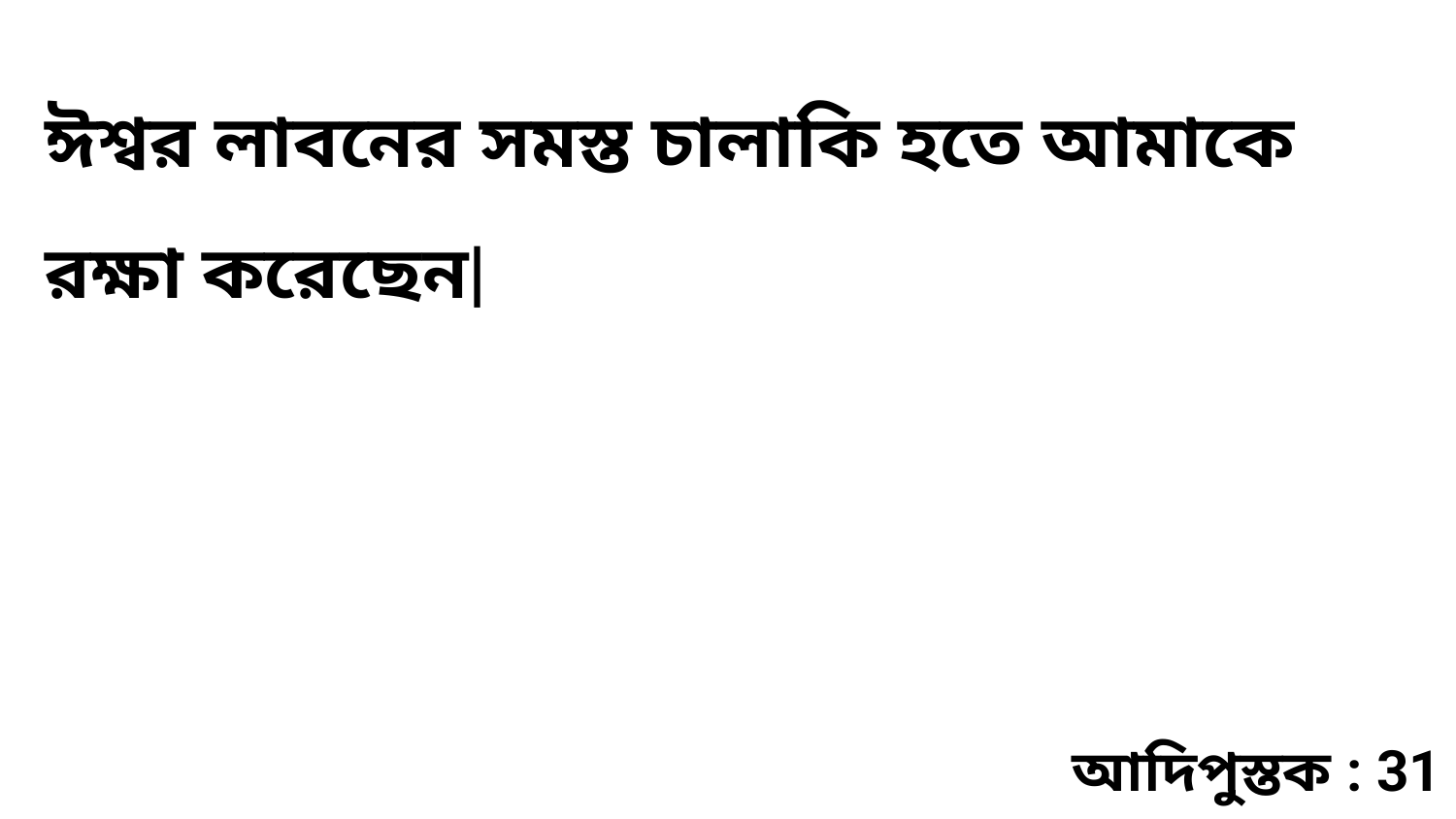

ঈশ্বর লাবনের সমস্ত চালাকি হতে আমাকে রক্ষা করেছেন|
আদিপুস্তক : 31